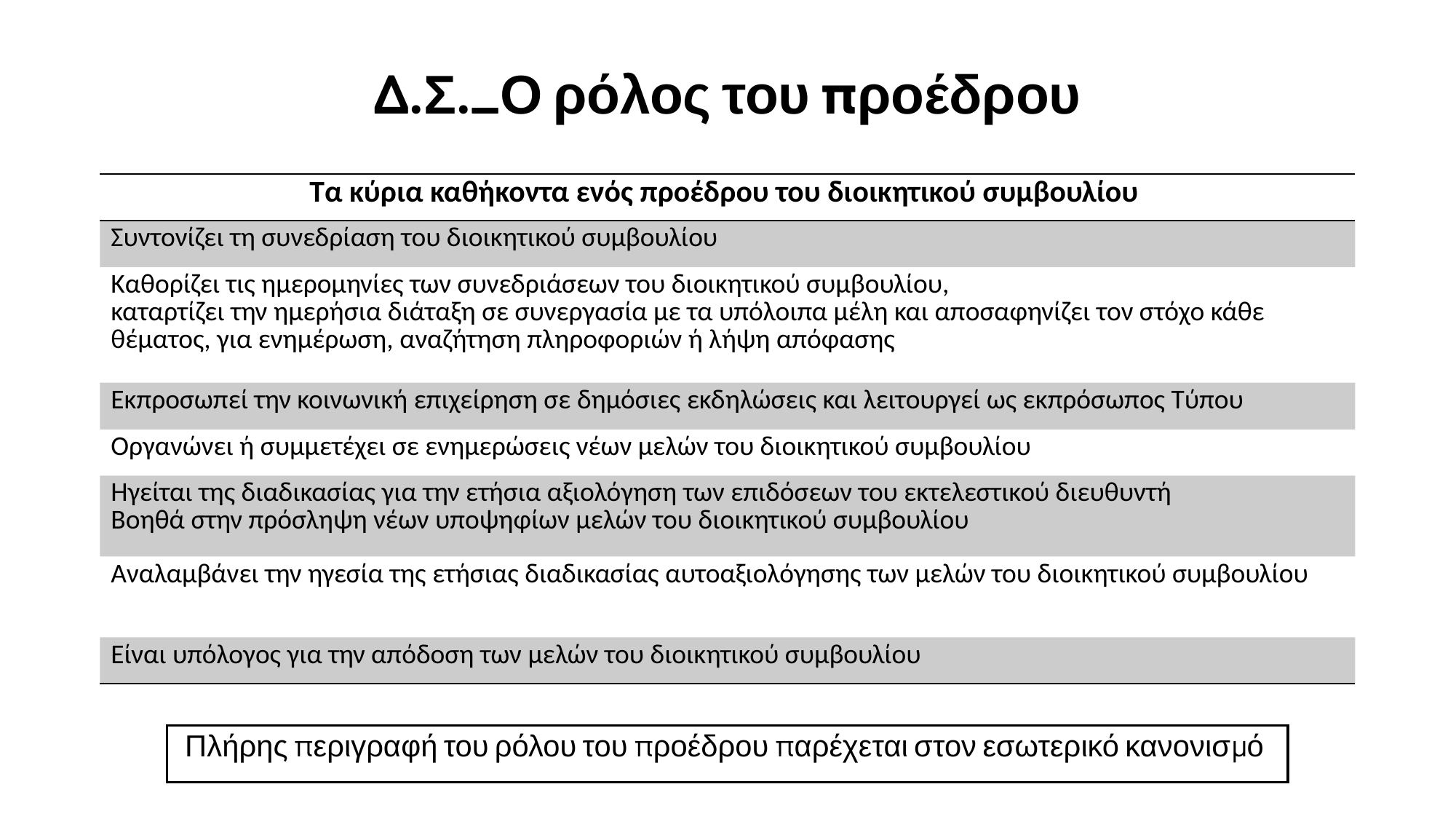

# Δ.Σ._Ο ρόλος του προέδρου
| Τα κύρια καθήκοντα ενός προέδρου του διοικητικού συμβουλίου |
| --- |
| Συντονίζει τη συνεδρίαση του διοικητικού συμβουλίου |
| Καθορίζει τις ημερομηνίες των συνεδριάσεων του διοικητικού συμβουλίου, καταρτίζει την ημερήσια διάταξη σε συνεργασία με τα υπόλοιπα μέλη και αποσαφηνίζει τον στόχο κάθε θέματος, για ενημέρωση, αναζήτηση πληροφοριών ή λήψη απόφασης |
| Εκπροσωπεί την κοινωνική επιχείρηση σε δημόσιες εκδηλώσεις και λειτουργεί ως εκπρόσωπος Τύπου |
| Οργανώνει ή συμμετέχει σε ενημερώσεις νέων μελών του διοικητικού συμβουλίου |
| Ηγείται της διαδικασίας για την ετήσια αξιολόγηση των επιδόσεων του εκτελεστικού διευθυντή Βοηθά στην πρόσληψη νέων υποψηφίων μελών του διοικητικού συμβουλίου |
| Αναλαμβάνει την ηγεσία της ετήσιας διαδικασίας αυτοαξιολόγησης των μελών του διοικητικού συμβουλίου |
| Είναι υπόλογος για την απόδοση των μελών του διοικητικού συμβουλίου |
Πλήρης περιγραφή του ρόλου του προέδρου παρέχεται στον εσωτερικό κανονισμό